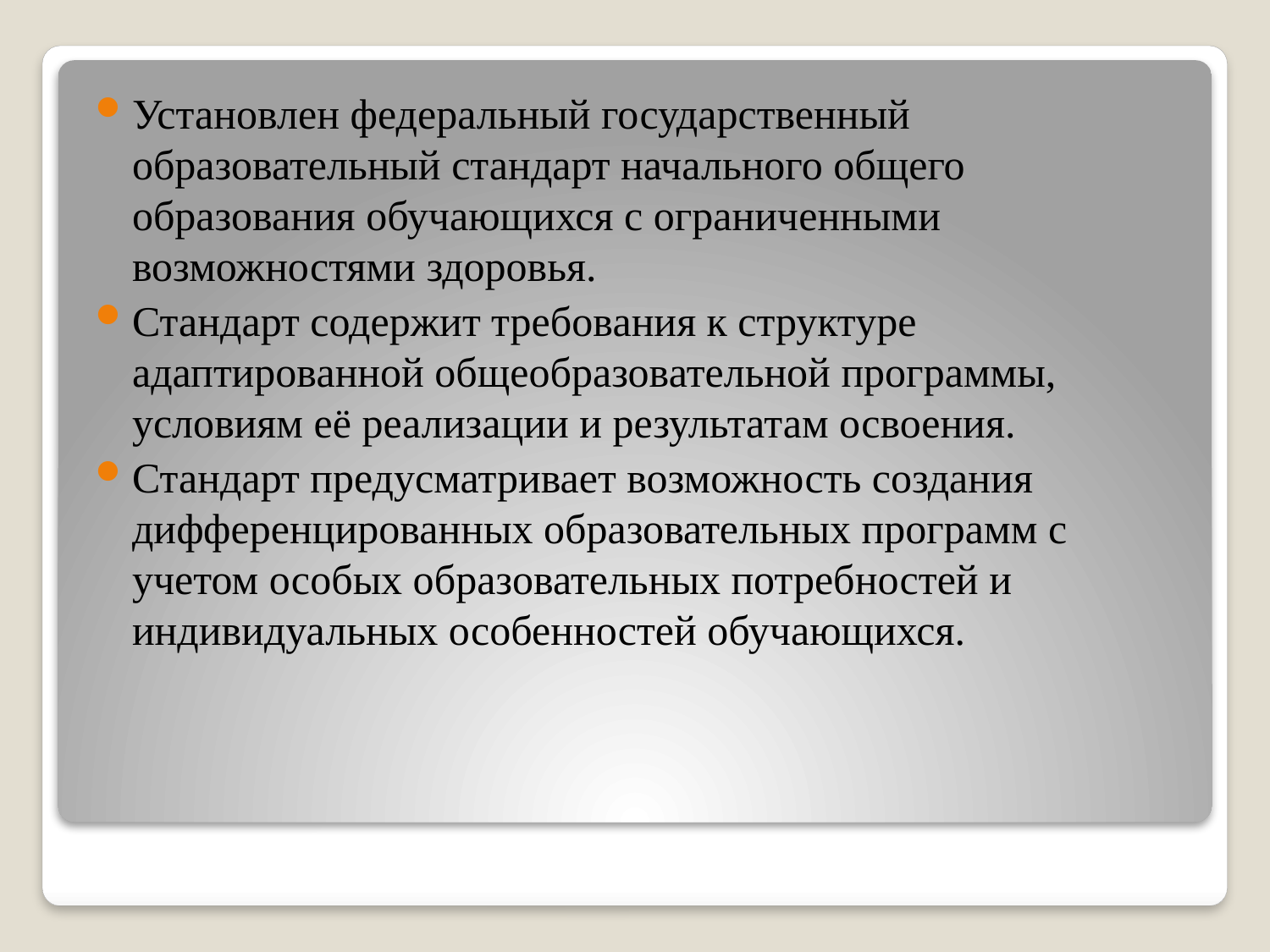

Установлен федеральный государственный образовательный стандарт начального общего образования обучающихся с ограниченными возможностями здоровья.
Стандарт содержит требования к структуре адаптированной общеобразовательной программы, условиям её реализации и результатам освоения.
Стандарт предусматривает возможность создания дифференцированных образовательных программ с учетом особых образовательных потребностей и индивидуальных особенностей обучающихся.